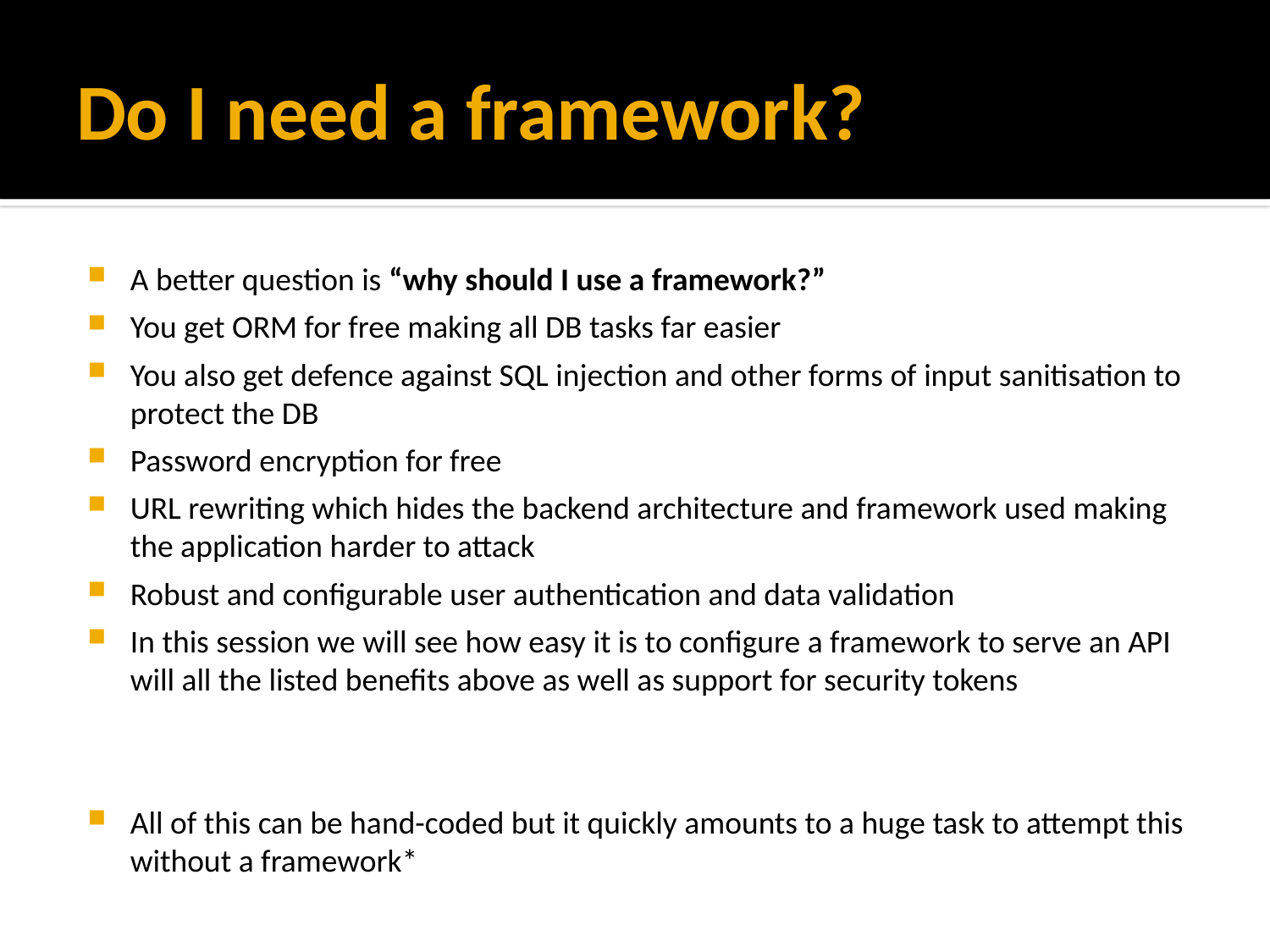

# Do I need a framework?
A better question is “why should I use a framework?”
You get ORM for free making all DB tasks far easier
You also get defence against SQL injection and other forms of input sanitisation to protect the DB
Password encryption for free
URL rewriting which hides the backend architecture and framework used making the application harder to attack
Robust and configurable user authentication and data validation
In this session we will see how easy it is to configure a framework to serve an API will all the listed benefits above as well as support for security tokens

All of this can be hand-coded but it quickly amounts to a huge task to attempt this without a framework*